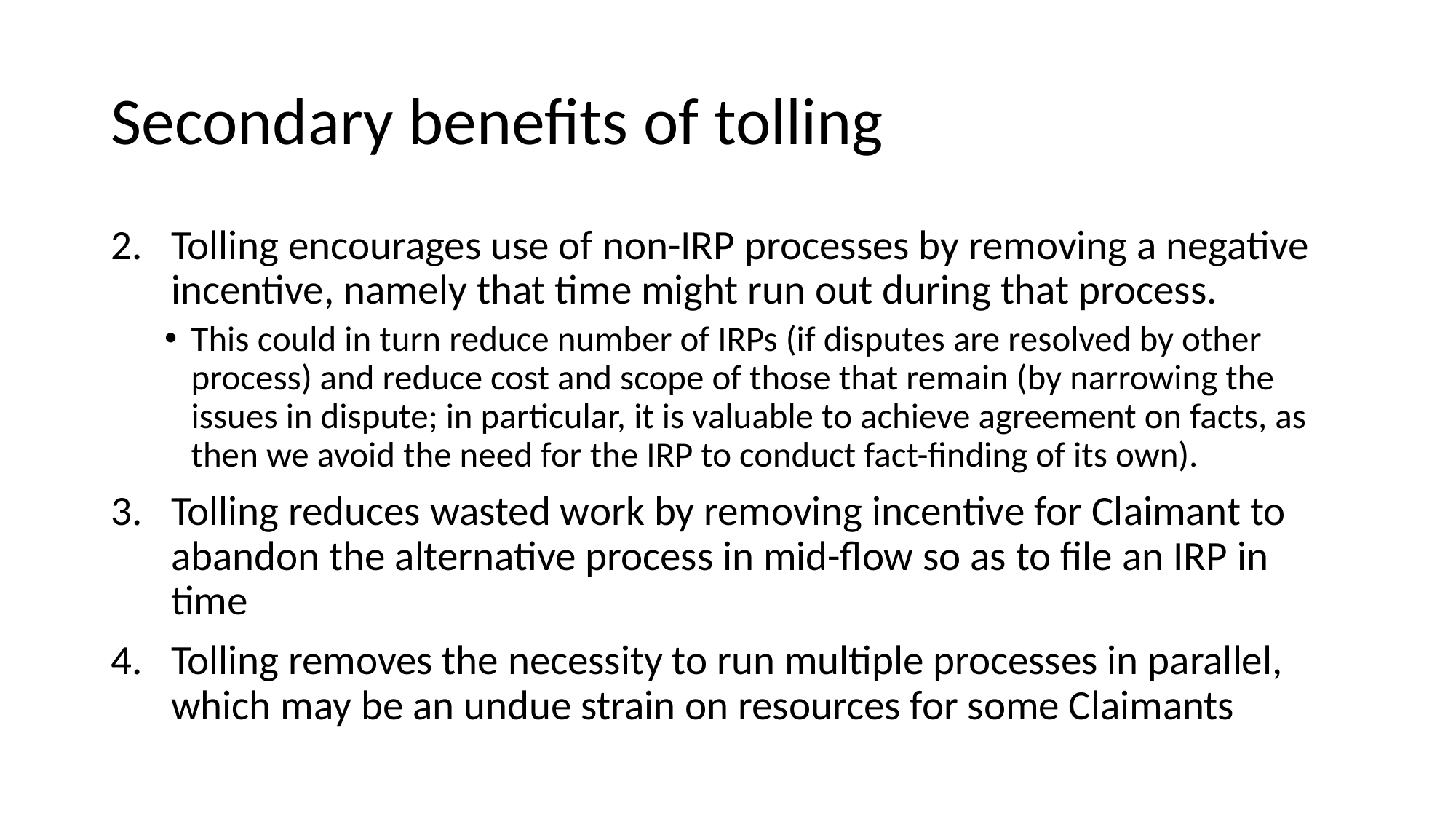

# Secondary benefits of tolling
Tolling encourages use of non-IRP processes by removing a negative incentive, namely that time might run out during that process.
This could in turn reduce number of IRPs (if disputes are resolved by other process) and reduce cost and scope of those that remain (by narrowing the issues in dispute; in particular, it is valuable to achieve agreement on facts, as then we avoid the need for the IRP to conduct fact-finding of its own).
Tolling reduces wasted work by removing incentive for Claimant to abandon the alternative process in mid-flow so as to file an IRP in time
Tolling removes the necessity to run multiple processes in parallel, which may be an undue strain on resources for some Claimants